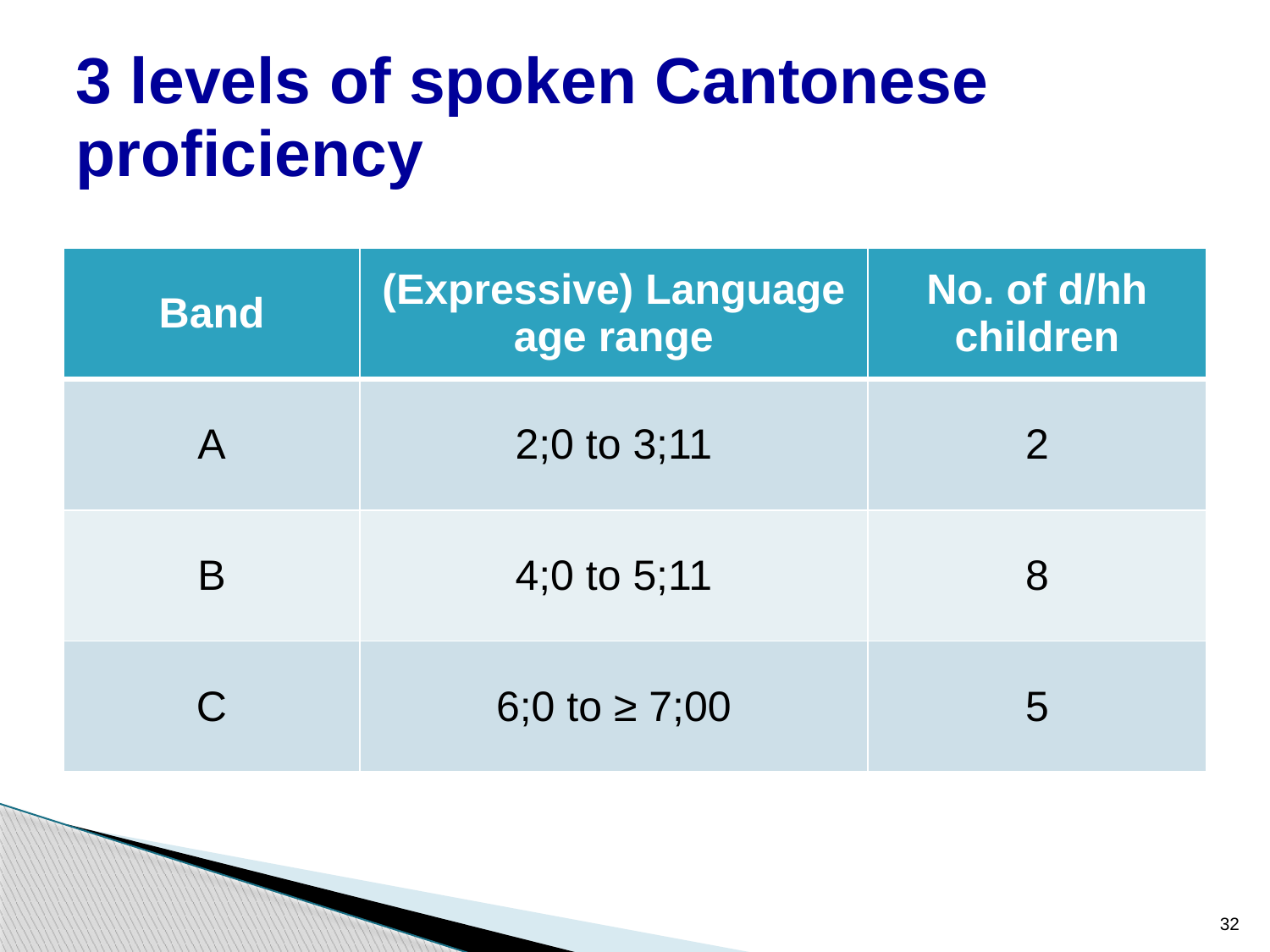

# 3 levels of spoken Cantonese proficiency
| Band | (Expressive) Language age range | No. of d/hh children |
| --- | --- | --- |
| A | 2;0 to 3;11 | 2 |
| B | 4;0 to 5;11 | 8 |
| C | 6;0 to ≥ 7;00 | 5 |
32